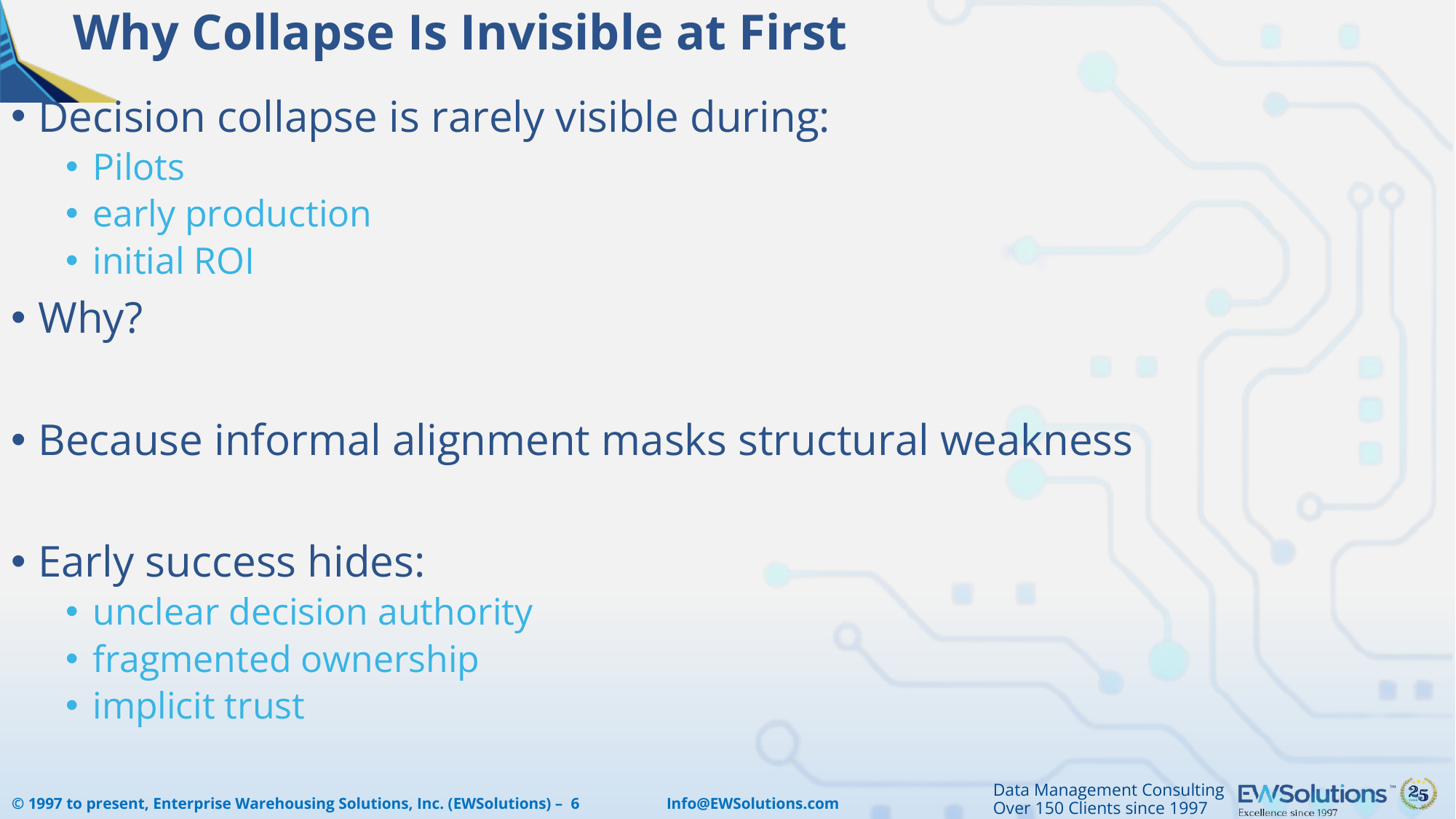

# Why Collapse Is Invisible at First
Decision collapse is rarely visible during:
Pilots
early production
initial ROI
Why?

Because informal alignment masks structural weakness

Early success hides:
unclear decision authority
fragmented ownership
implicit trust